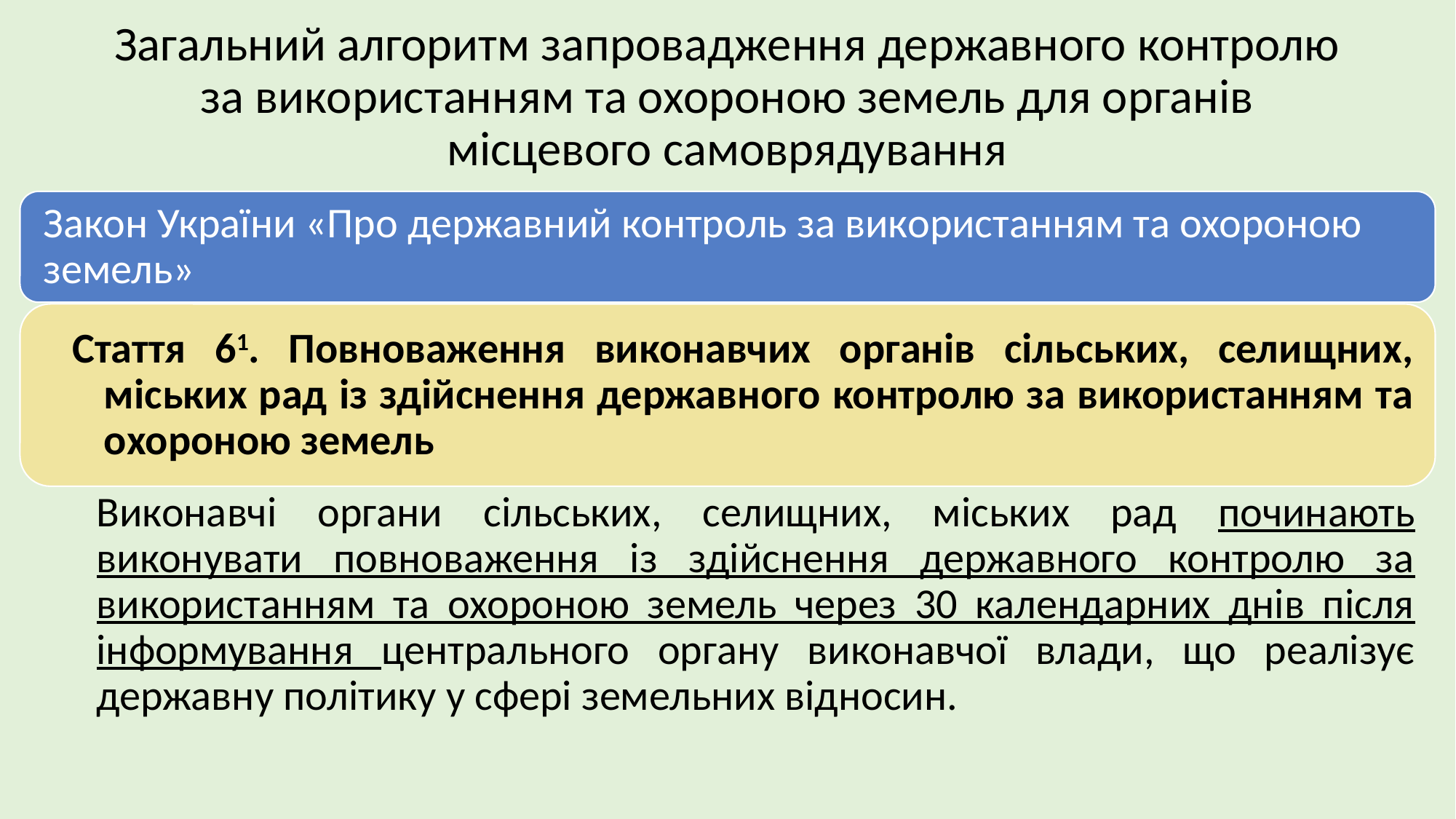

# Загальний алгоритм запровадження державного контролю за використанням та охороною земель для органів місцевого самоврядування
Закон України «Про державний контроль за використанням та охороною земель»
Стаття 61. Повноваження виконавчих органів сільських, селищних, міських рад із здійснення державного контролю за використанням та охороною земель
Виконавчі органи сільських, селищних, міських рад починають виконувати повноваження із здійснення державного контролю за використанням та охороною земель через 30 календарних днів після інформування центрального органу виконавчої влади, що реалізує державну політику у сфері земельних відносин.